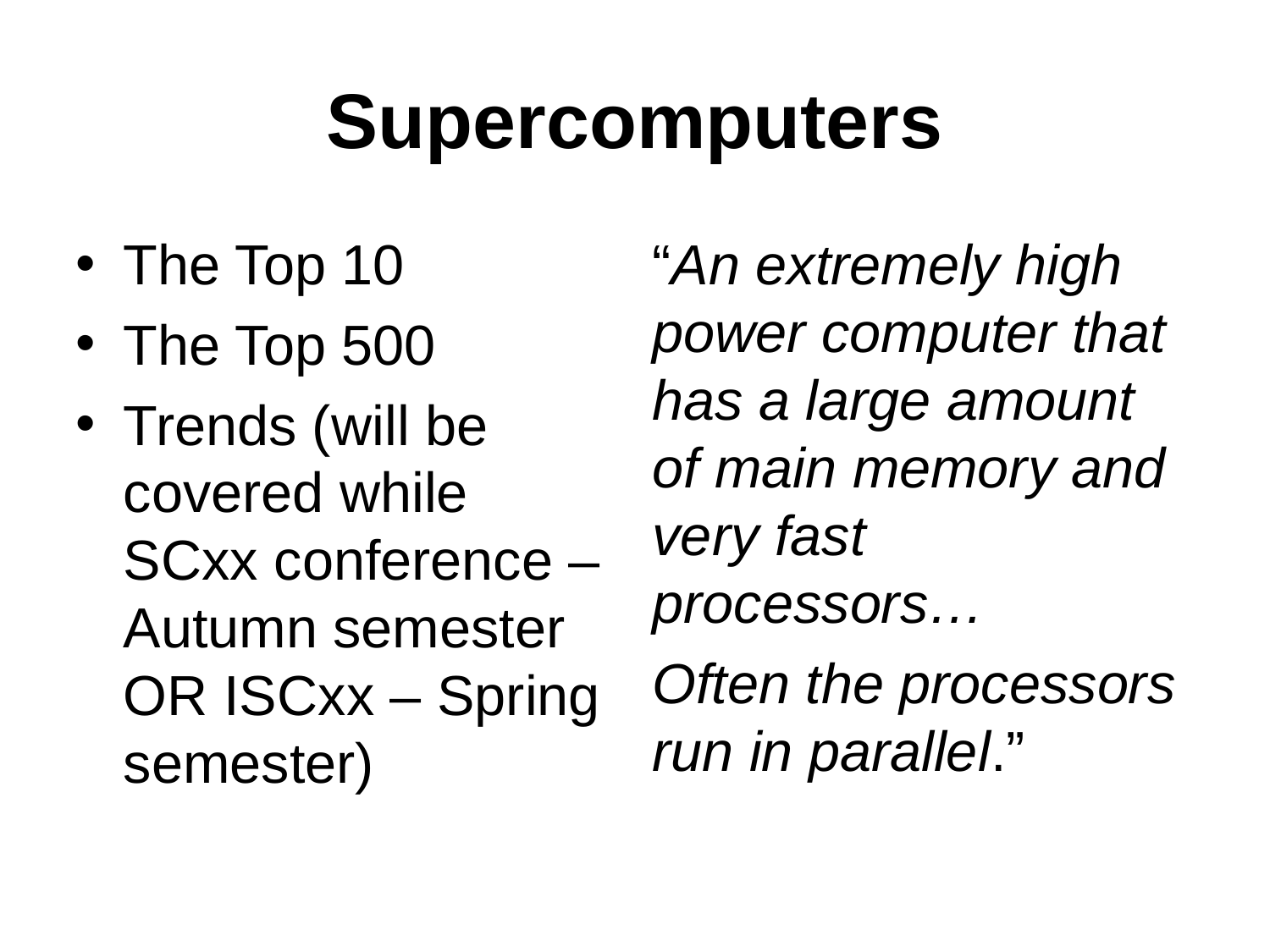

# Supercomputers
The Top 10
The Top 500
Trends (will be covered while SCxx conference – Autumn semester OR ISCxx – Spring semester)
	“An extremely high power computer that has a large amount of main memory and very fast processors…
	Often the processors run in parallel.”

Introduction to Parallel Processing